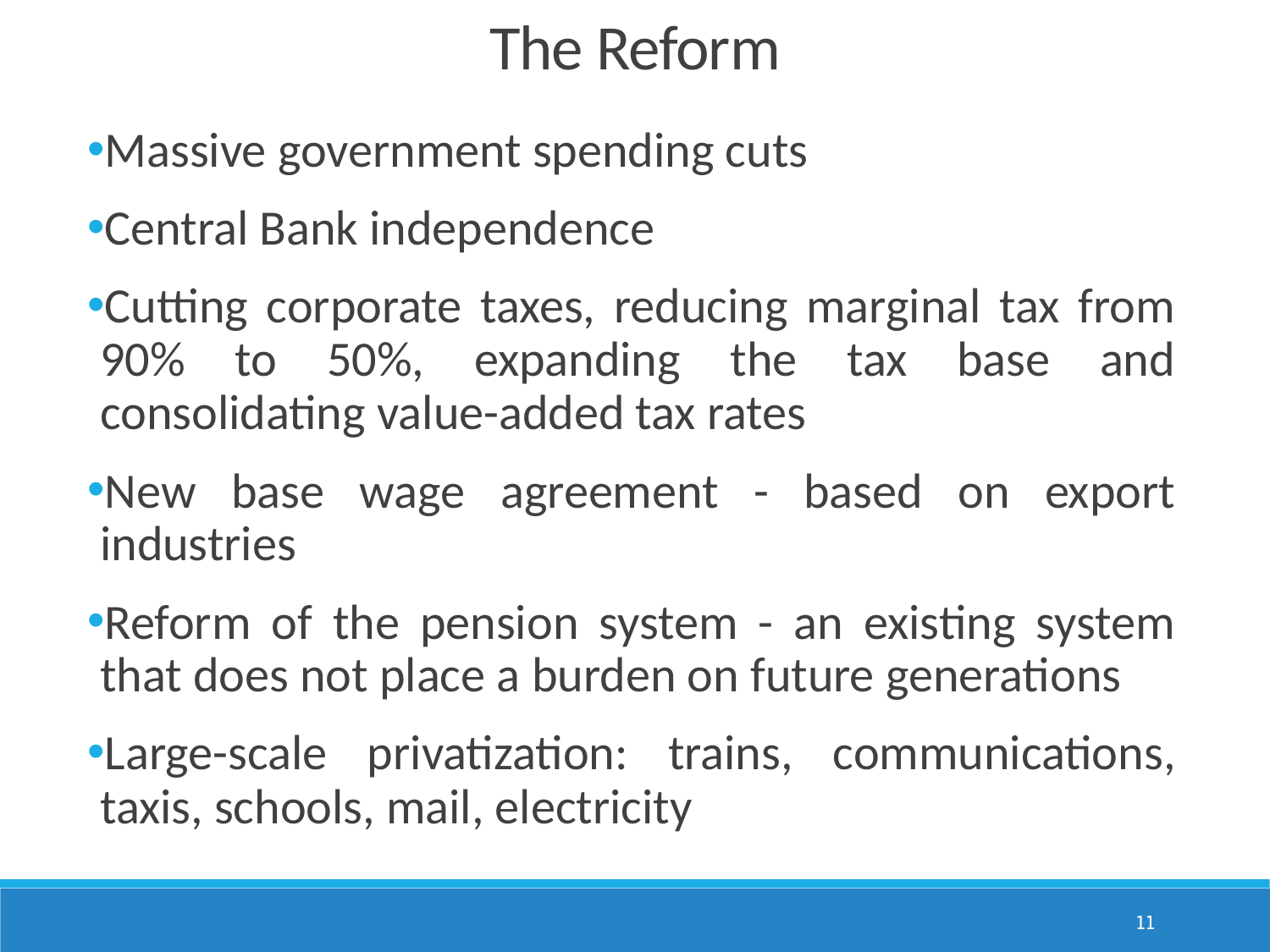

The Reform
Massive government spending cuts
Central Bank independence
Cutting corporate taxes, reducing marginal tax from 90% to 50%, expanding the tax base and consolidating value-added tax rates
New base wage agreement - based on export industries
Reform of the pension system - an existing system that does not place a burden on future generations
Large-scale privatization: trains, communications, taxis, schools, mail, electricity
11